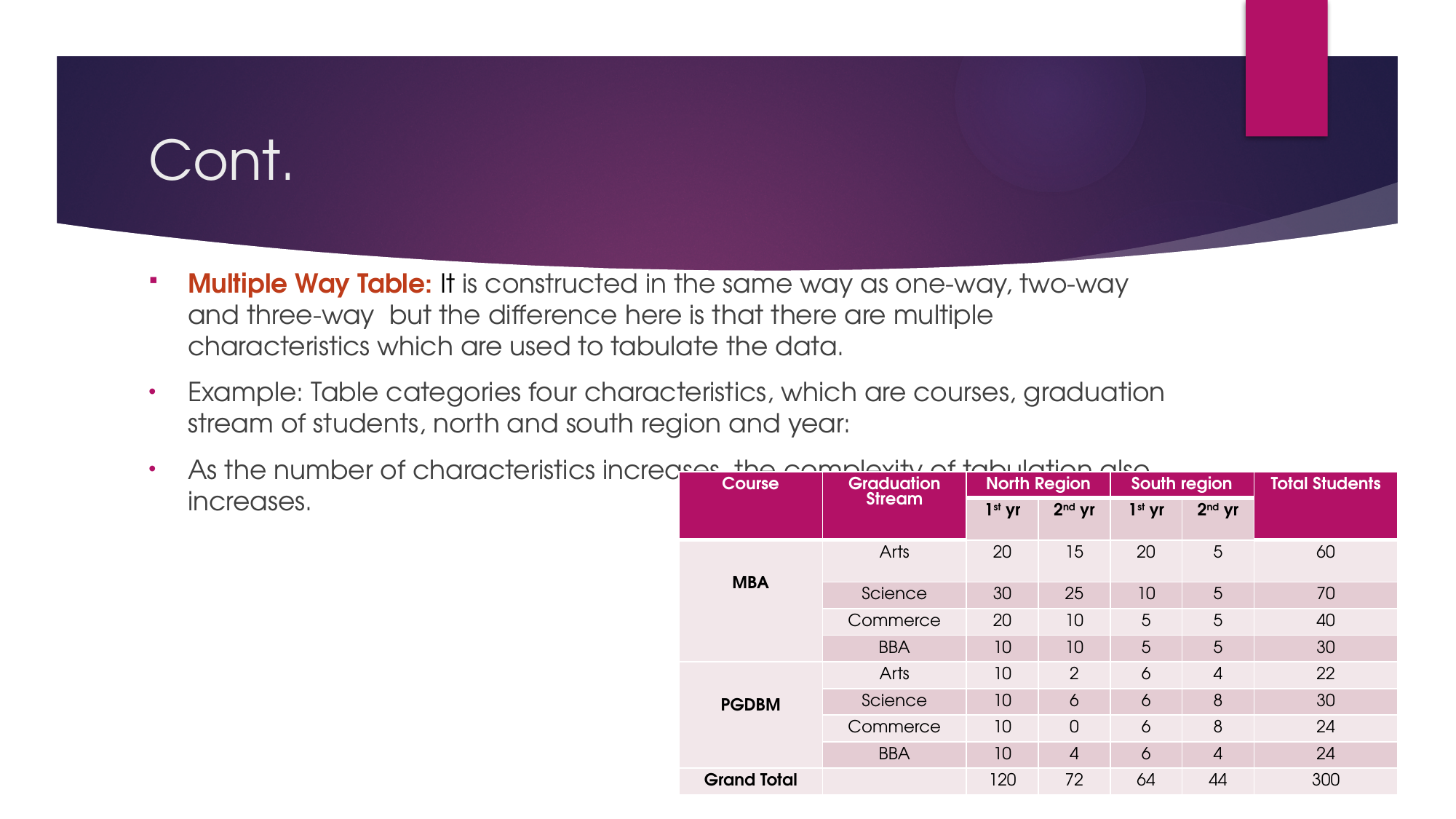

# Cont.
Multiple Way Table: It is constructed in the same way as one-way, two-way and three-way  but the difference here is that there are multiple characteristics which are used to tabulate the data.
Example: Table categories four characteristics, which are courses, graduation stream of students, north and south region and year:
As the number of characteristics increases, the complexity of tabulation also increases.

| Course | Graduation Stream | North Region |  | South region |  | Total Students |
| --- | --- | --- | --- | --- | --- | --- |
|  |  | 1st yr | 2nd yr | 1st yr | 2nd yr |  |
| MBA | Arts | 20 | 15 | 20 | 5 | 60 |
|  | Science | 30 | 25 | 10 | 5 | 70 |
|  | Commerce | 20 | 10 | 5 | 5 | 40 |
|  | BBA | 10 | 10 | 5 | 5 | 30 |
| PGDBM | Arts | 10 | 2 | 6 | 4 | 22 |
|  | Science | 10 | 6 | 6 | 8 | 30 |
|  | Commerce | 10 | 0 | 6 | 8 | 24 |
|  | BBA | 10 | 4 | 6 | 4 | 24 |
| Grand Total |  | 120 | 72 | 64 | 44 | 300 |